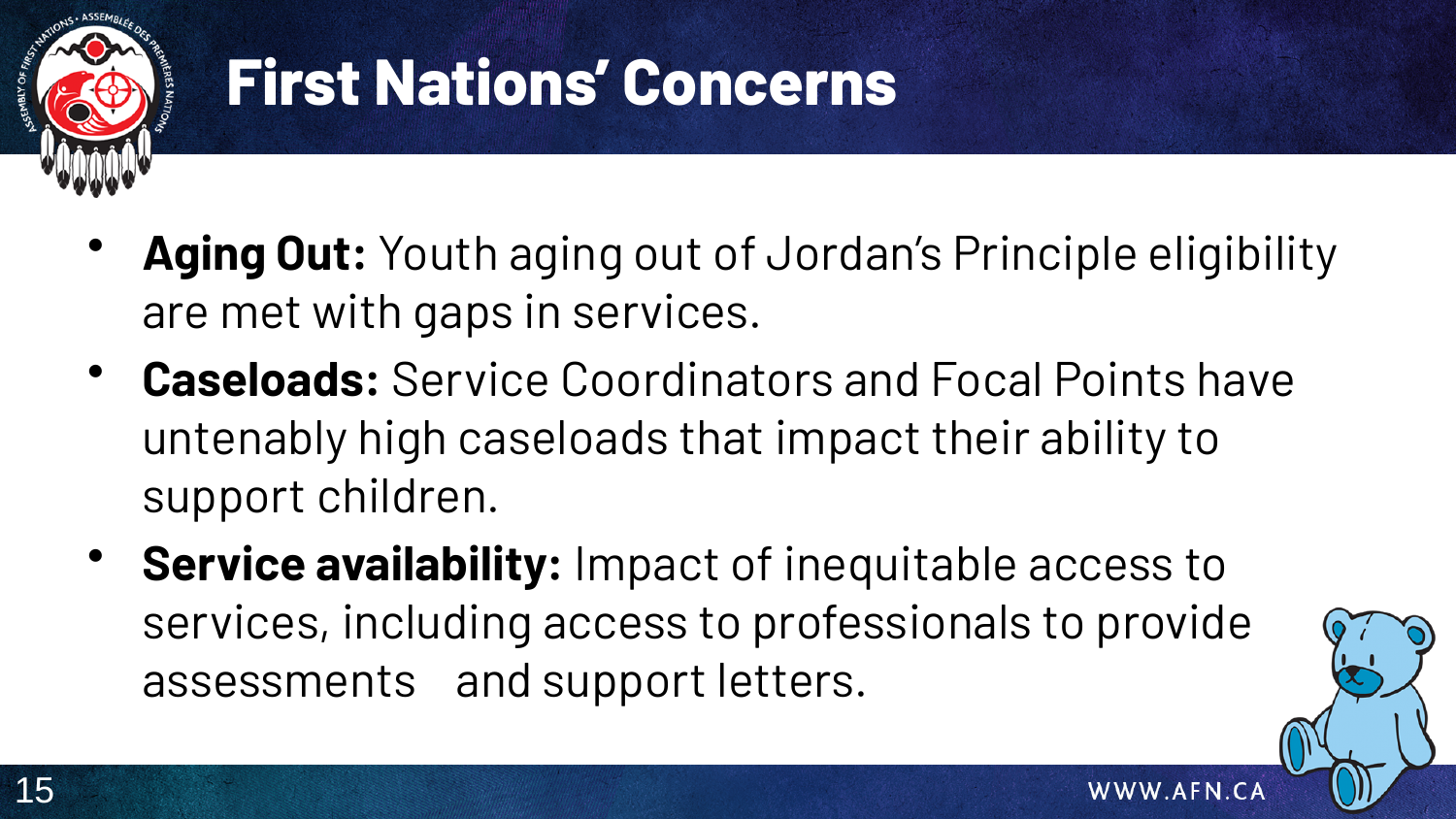

First Nations’ Concerns
Aging Out: Youth aging out of Jordan’s Principle eligibility are met with gaps in services.
Caseloads: Service Coordinators and Focal Points have untenably high caseloads that impact their ability to support children.
Service availability: Impact of inequitable access to services, including access to professionals to provide assessments    and support letters.